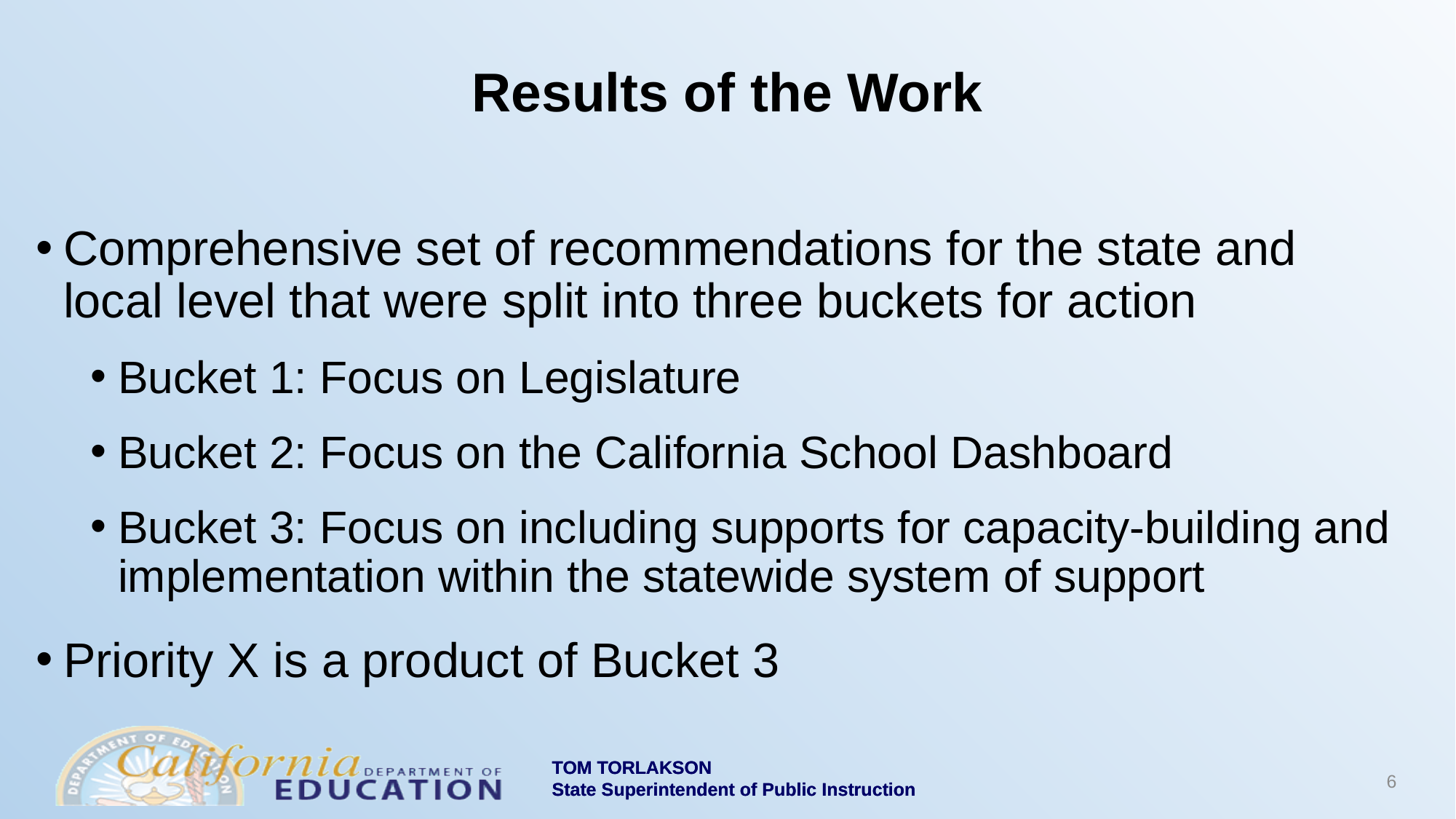

# Results of the Work
Comprehensive set of recommendations for the state and local level that were split into three buckets for action
Bucket 1: Focus on Legislature
Bucket 2: Focus on the California School Dashboard
Bucket 3: Focus on including supports for capacity-building and implementation within the statewide system of support
Priority X is a product of Bucket 3
6